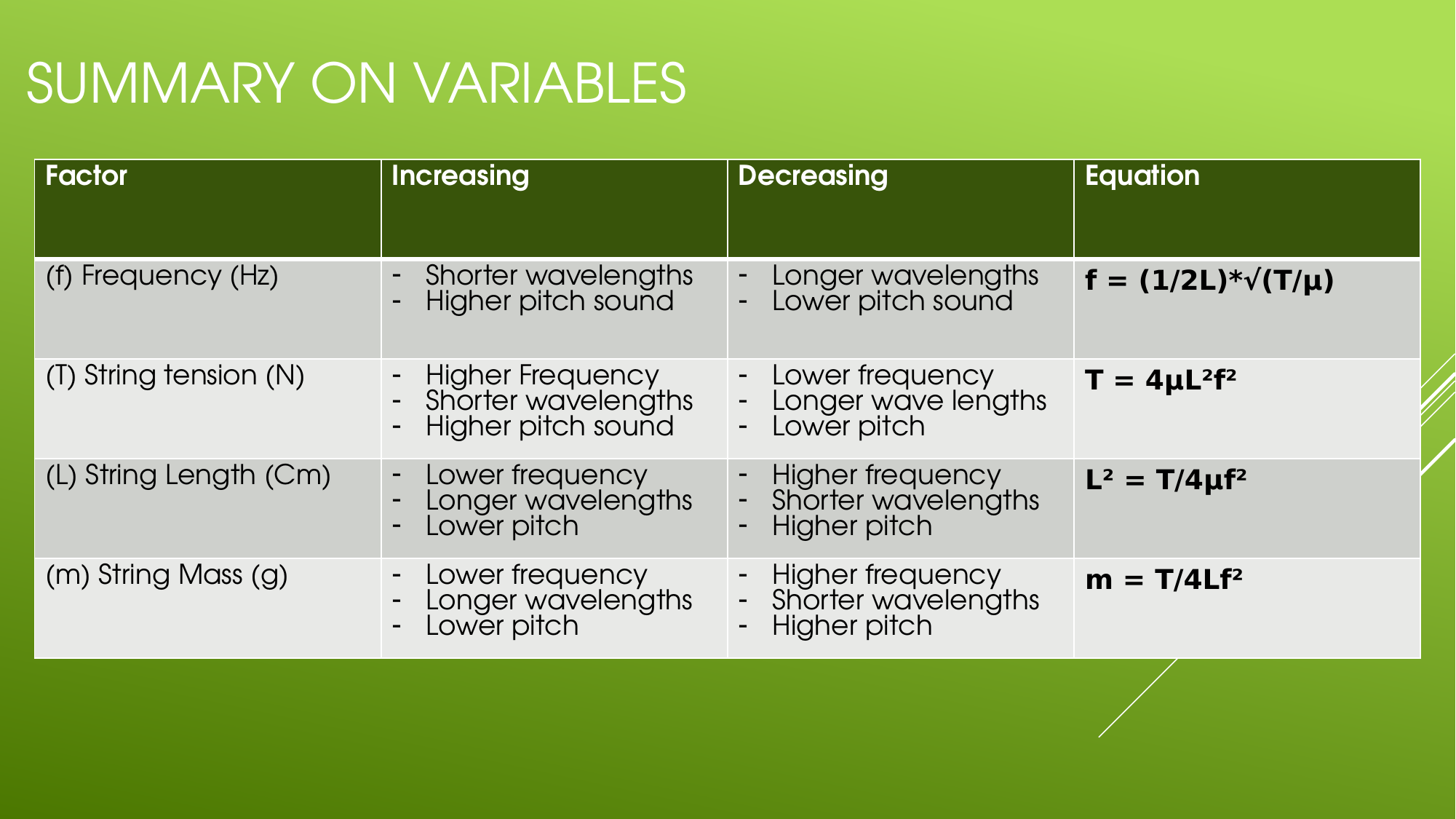

# SUMMARY ON VARIABLES
| Factor | Increasing | Decreasing | Equation |
| --- | --- | --- | --- |
| (f) Frequency (Hz) | Shorter wavelengths Higher pitch sound | Longer wavelengths Lower pitch sound | f = (1/2L)\*√(T/μ) |
| (T) String tension (N) | Higher Frequency Shorter wavelengths Higher pitch sound | Lower frequency Longer wave lengths Lower pitch | T = 4μL²f² |
| (L) String Length (Cm) | Lower frequency Longer wavelengths Lower pitch | Higher frequency Shorter wavelengths Higher pitch | L² = T/4μf² |
| (m) String Mass (g) | Lower frequency Longer wavelengths Lower pitch | Higher frequency Shorter wavelengths Higher pitch | m = T/4Lf² |